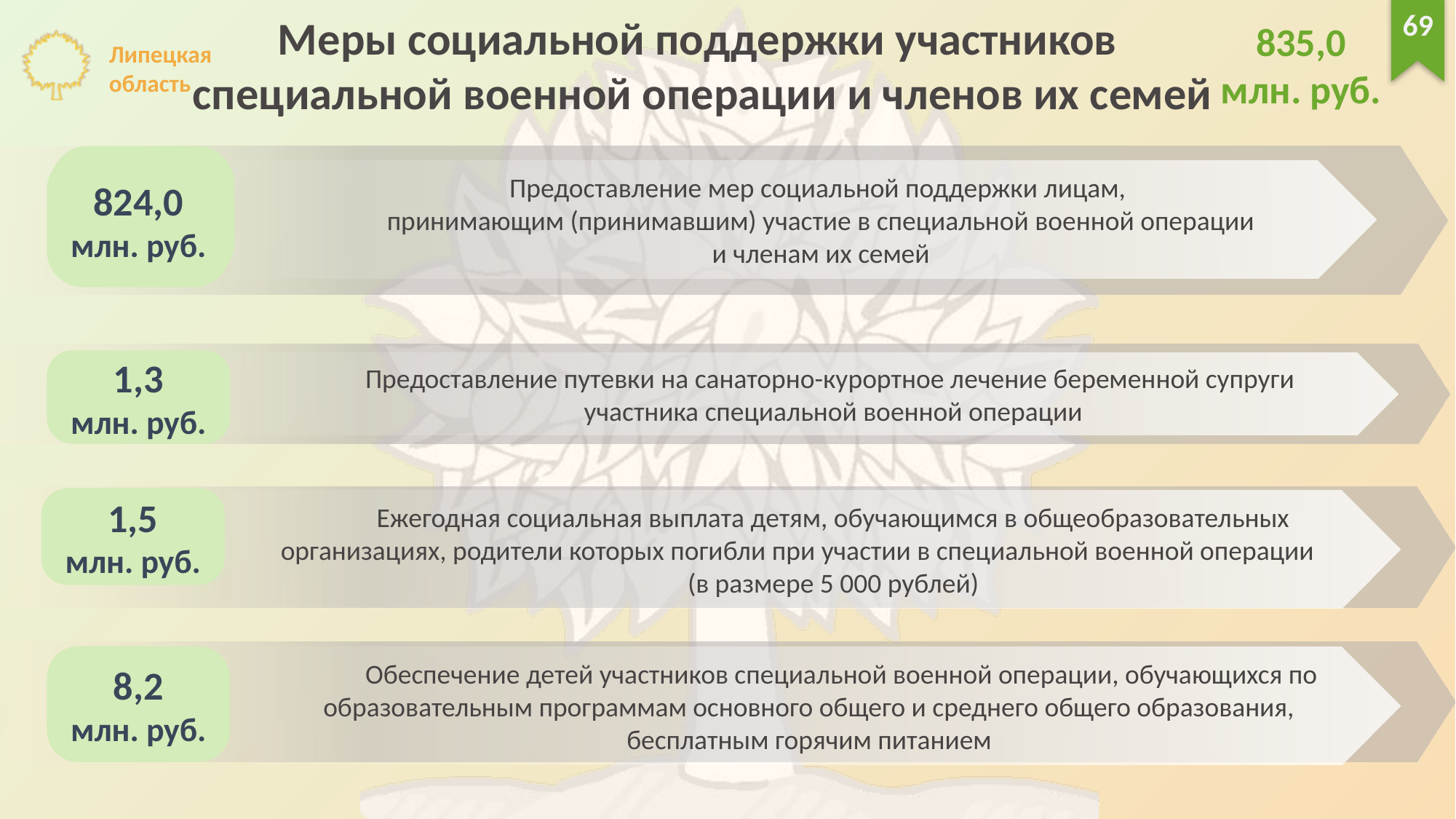

69
Меры социальной поддержки участников
специальной военной операции и членов их семей
835,0
млн. руб.

294,6
млн. руб.
824,0
млн. руб.
Предоставление мер социальной поддержки лицам,
принимающим (принимавшим) участие в специальной военной операции
и членам их семей

1,3
млн. руб.
Предоставление путевки на санаторно-курортное лечение беременной супруги
участника специальной военной операции

1,5
млн. руб.
Ежегодная социальная выплата детям, обучающимся в общеобразовательных организациях, родители которых погибли при участии в специальной военной операции
(в размере 5 000 рублей)

8,2
млн. руб.
Обеспечение детей участников специальной военной операции, обучающихся по образовательным программам основного общего и среднего общего образования, бесплатным горячим питанием